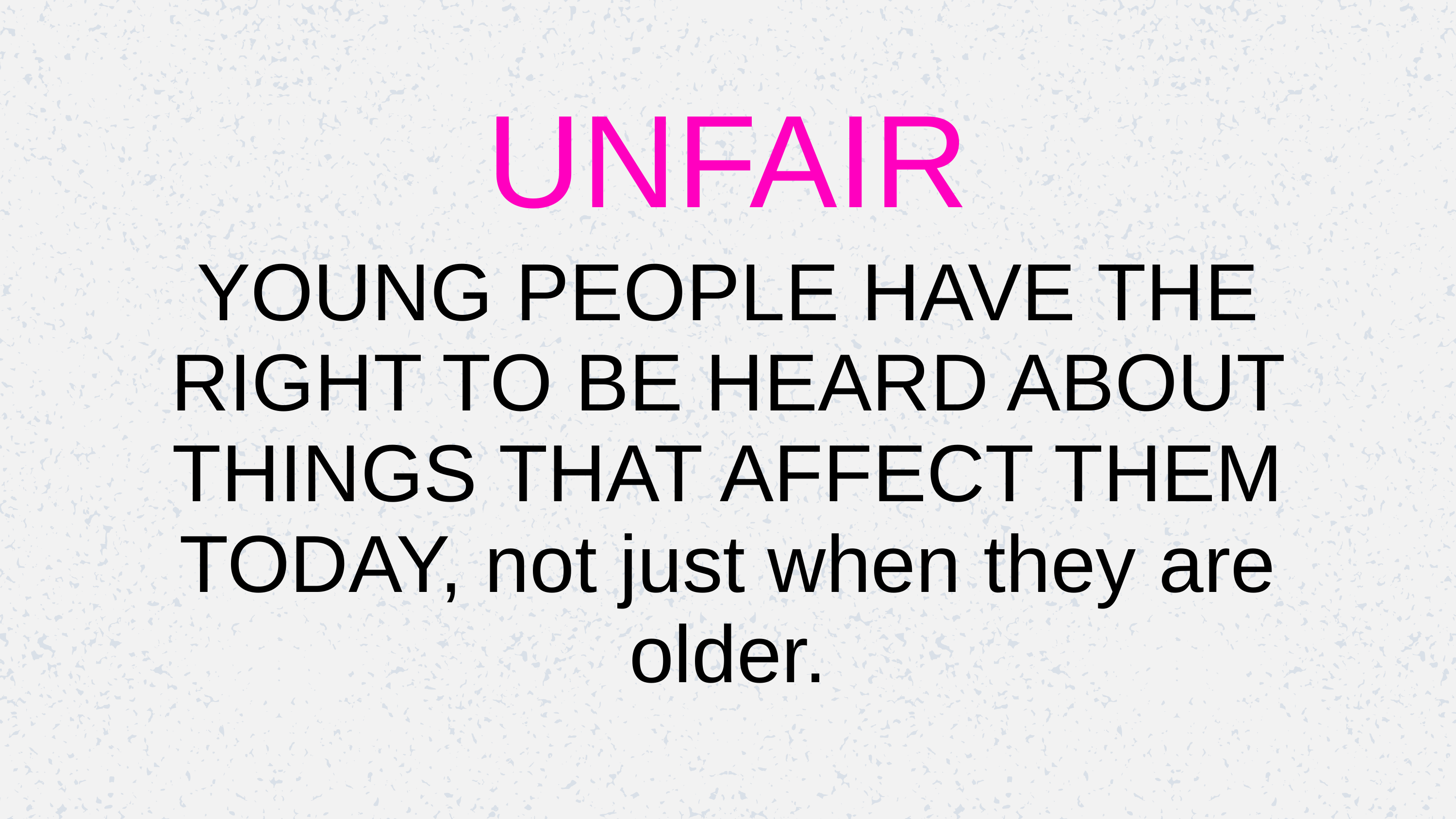

UNFAIR
YOUNG PEOPLE HAVE THE RIGHT TO BE HEARD ABOUT THINGS THAT AFFECT THEM TODAY, not just when they are older.